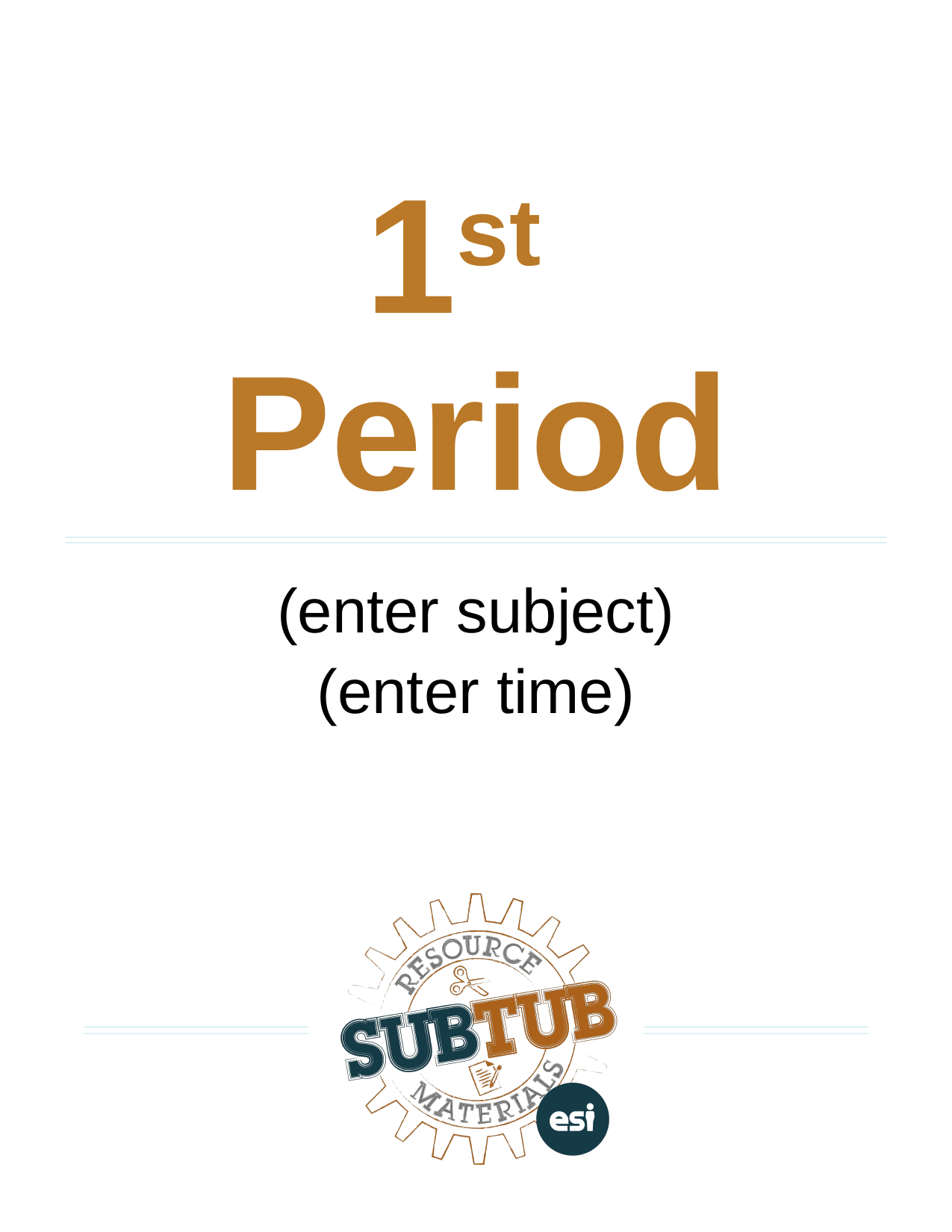

# 1st Period
(enter subject)
(enter time)